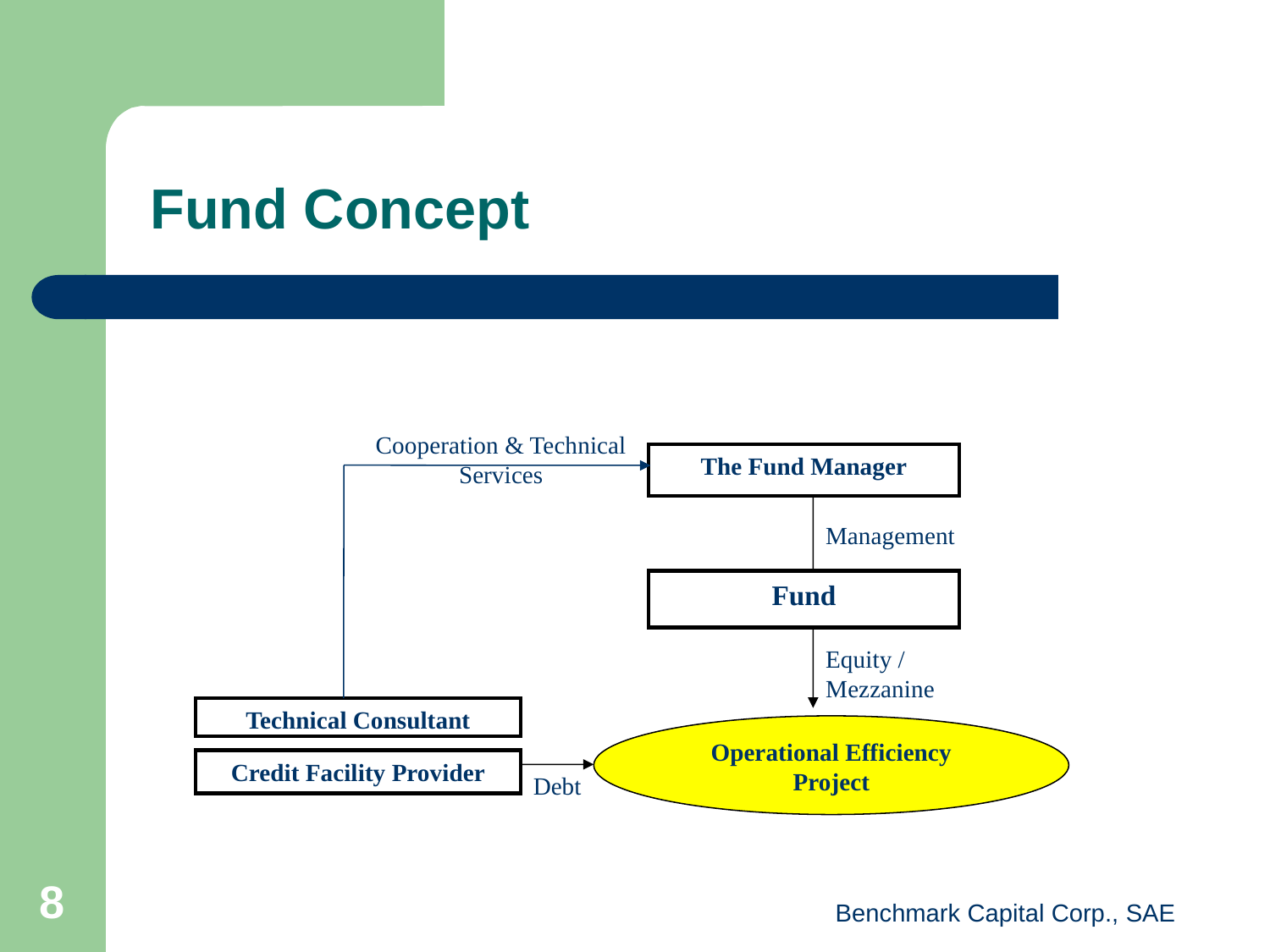

# Fund Concept
Cooperation & Technical Services
The Fund Manager

Management
Fund

Equity / Mezzanine
Technical Consultant
Operational Efficiency Project
Credit Facility Provider

Debt
8
Benchmark Capital Corp., SAE